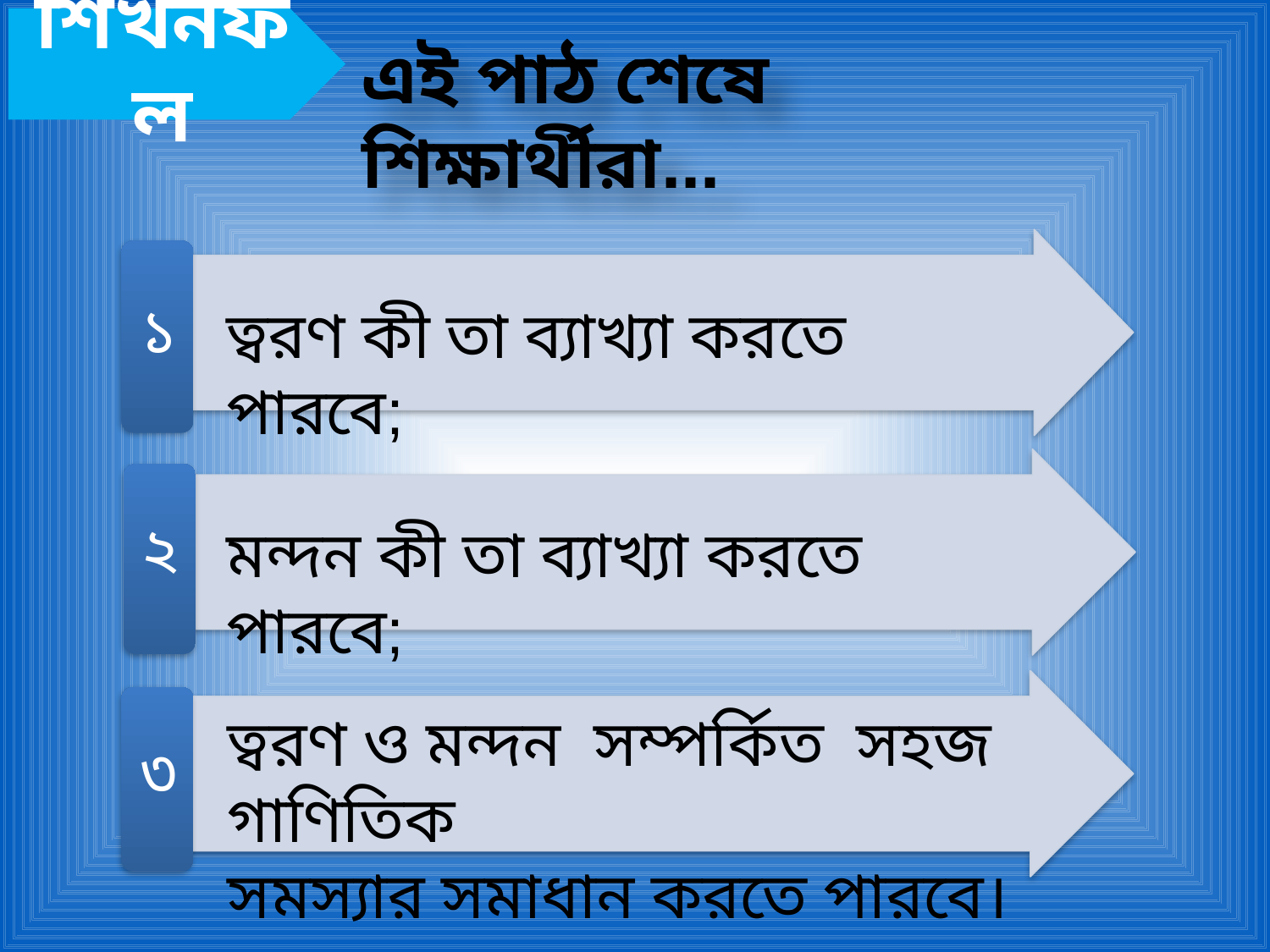

শিখনফল
এই পাঠ শেষে শিক্ষার্থীরা...

১
ত্বরণ কী তা ব্যাখ্যা করতে পারবে;

২
মন্দন কী তা ব্যাখ্যা করতে পারবে;

৩
ত্বরণ ও মন্দন  সম্পর্কিত  সহজ  গাণিতিক
সমস্যার সমাধান করতে পারবে।